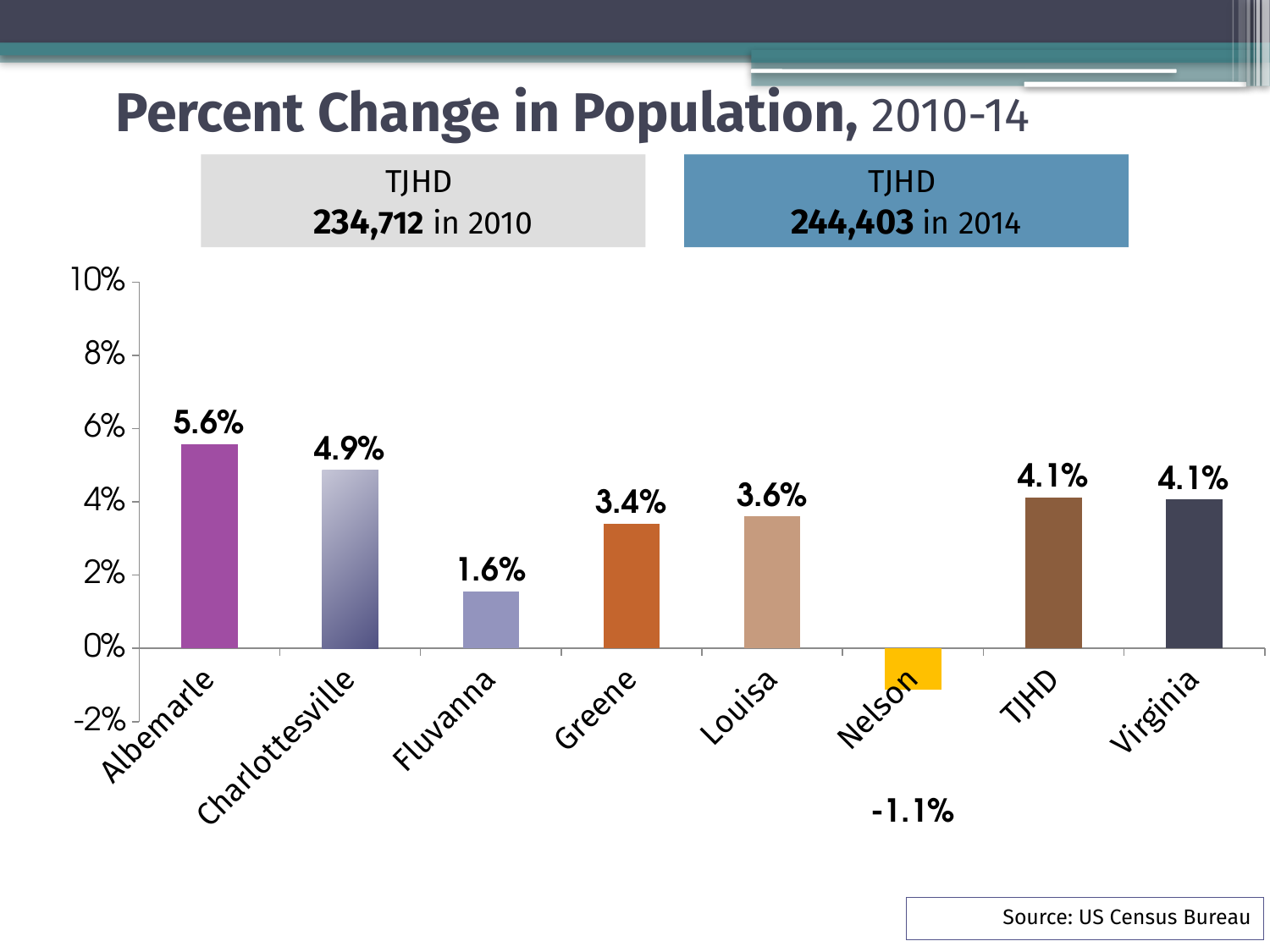

# Percent Change in Population, 2010-14
TJHD
234,712 in 2010
TJHD
244,403 in 2014

### Chart

| Category | % Change |
|---|---|
| Albemarle | 0.055764373042336064 |
| Charlottesville | 0.048717653824036804 |
| Fluvanna | 0.015608578879763342 |
| Greene | 0.03412487094495463 |
| Louisa | 0.036045003468766025 |
| Nelson | -0.011318242343541944 |
| TJHD | 0.041288898735471556 |
| Virginia | 0.04065292142605746 |
Source: US Census Bureau